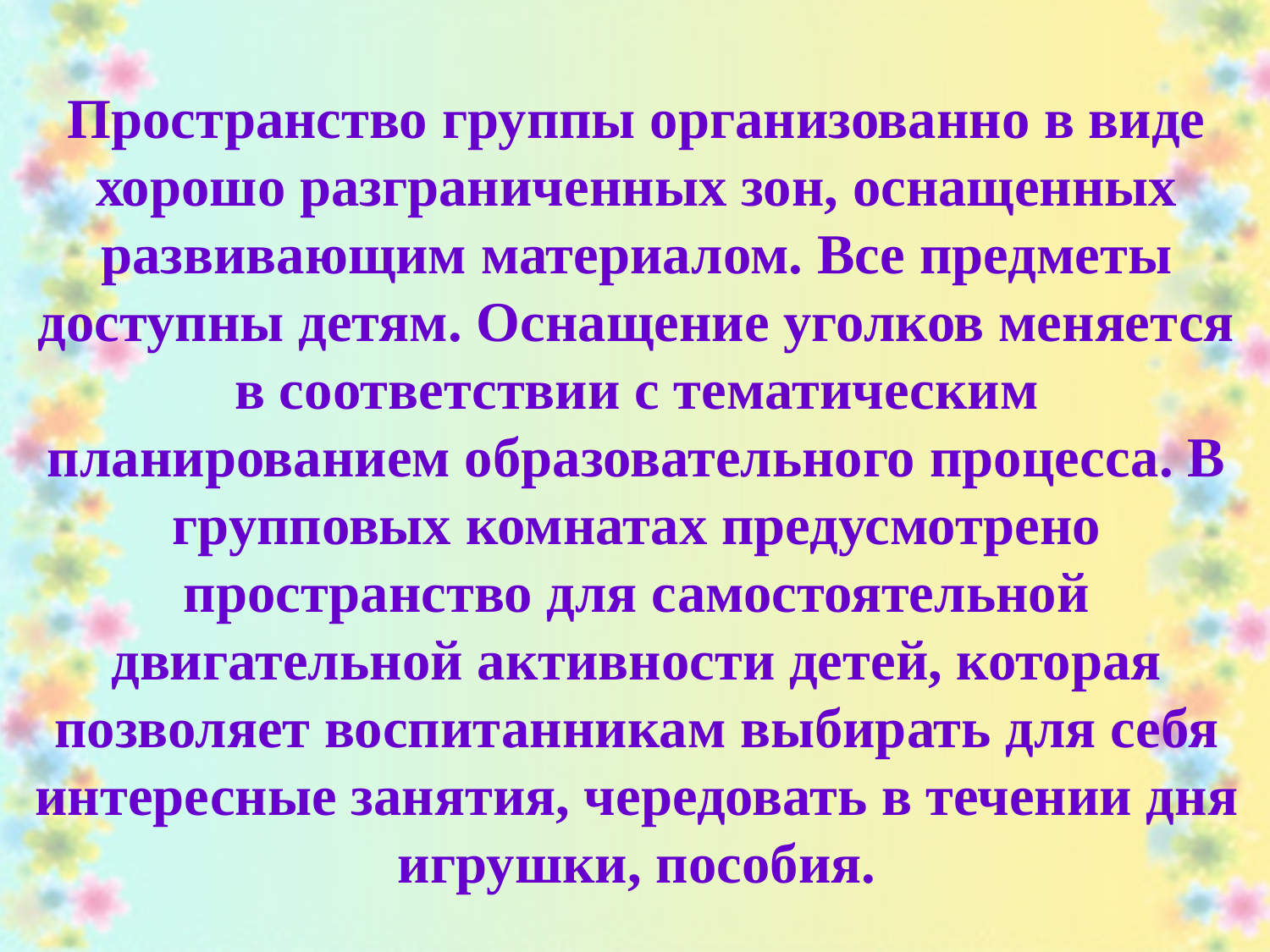

Пространство группы организованно в виде хорошо разграниченных зон, оснащенных развивающим материалом. Все предметы доступны детям. Оснащение уголков меняется в соответствии с тематическим планированием образовательного процесса. В групповых комнатах предусмотрено пространство для самостоятельной двигательной активности детей, которая позволяет воспитанникам выбирать для себя интересные занятия, чередовать в течении дня игрушки, пособия.